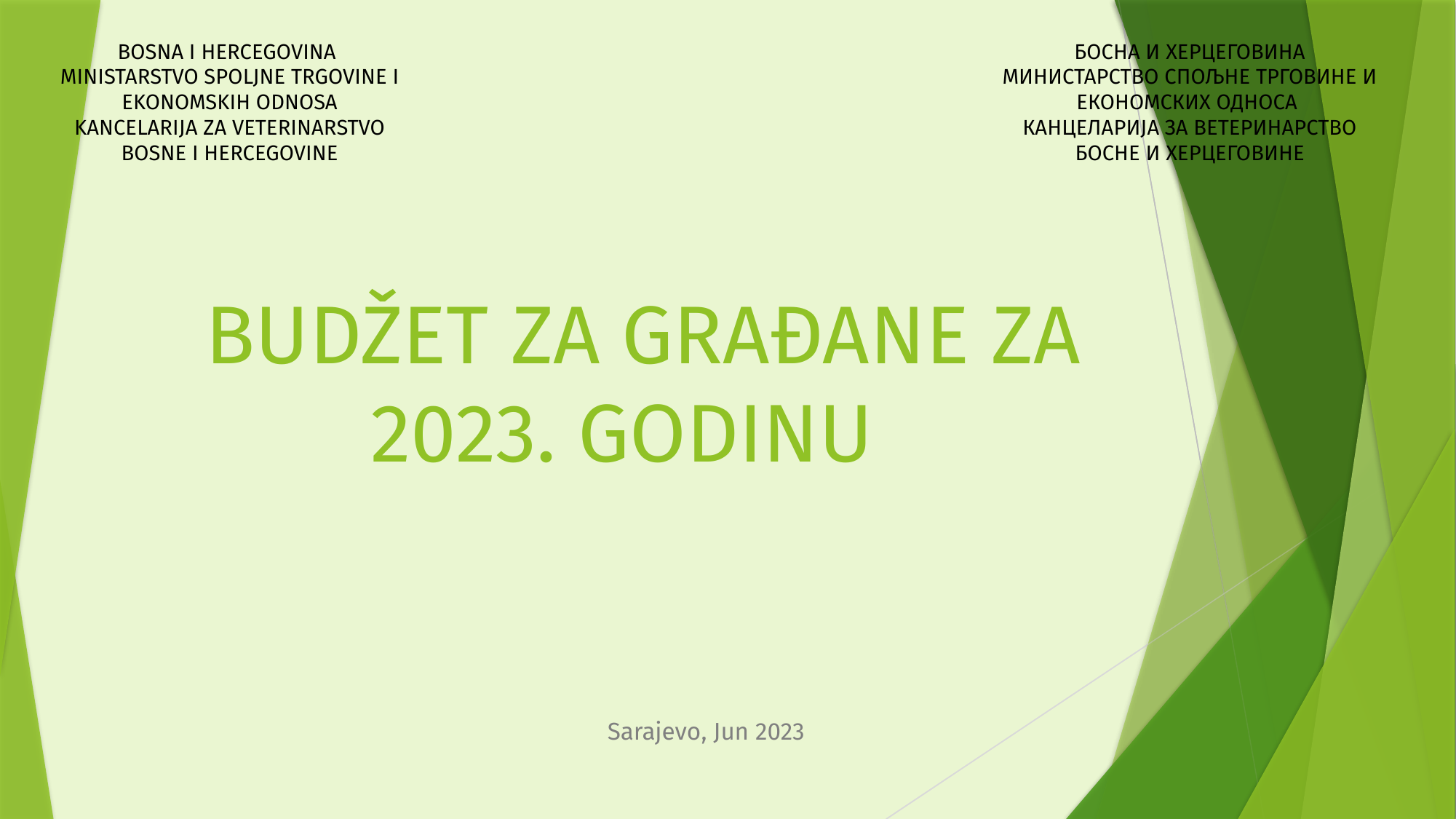

BOSNA I HERCEGOVINA
MINISTARSTVO SPOLJNE TRGOVINE I EKONOMSKIH ODNOSA
KANCELARIJA ZA VETERINARSTVO BOSNE I HERCEGOVINE
БОСНА И ХЕРЦЕГОВИНА
МИНИСТАРСТВО СПОЉНЕ ТРГОВИНЕ И ЕКОНОМСКИХ ОДНОСА
КАНЦЕЛАРИЈА ЗА ВЕТЕРИНАРСТВО БОСНЕ И ХЕРЦЕГОВИНЕ
# BUDŽET ZA GRAĐANE ZA 2023. GODINU
Sarajevo, Jun 2023